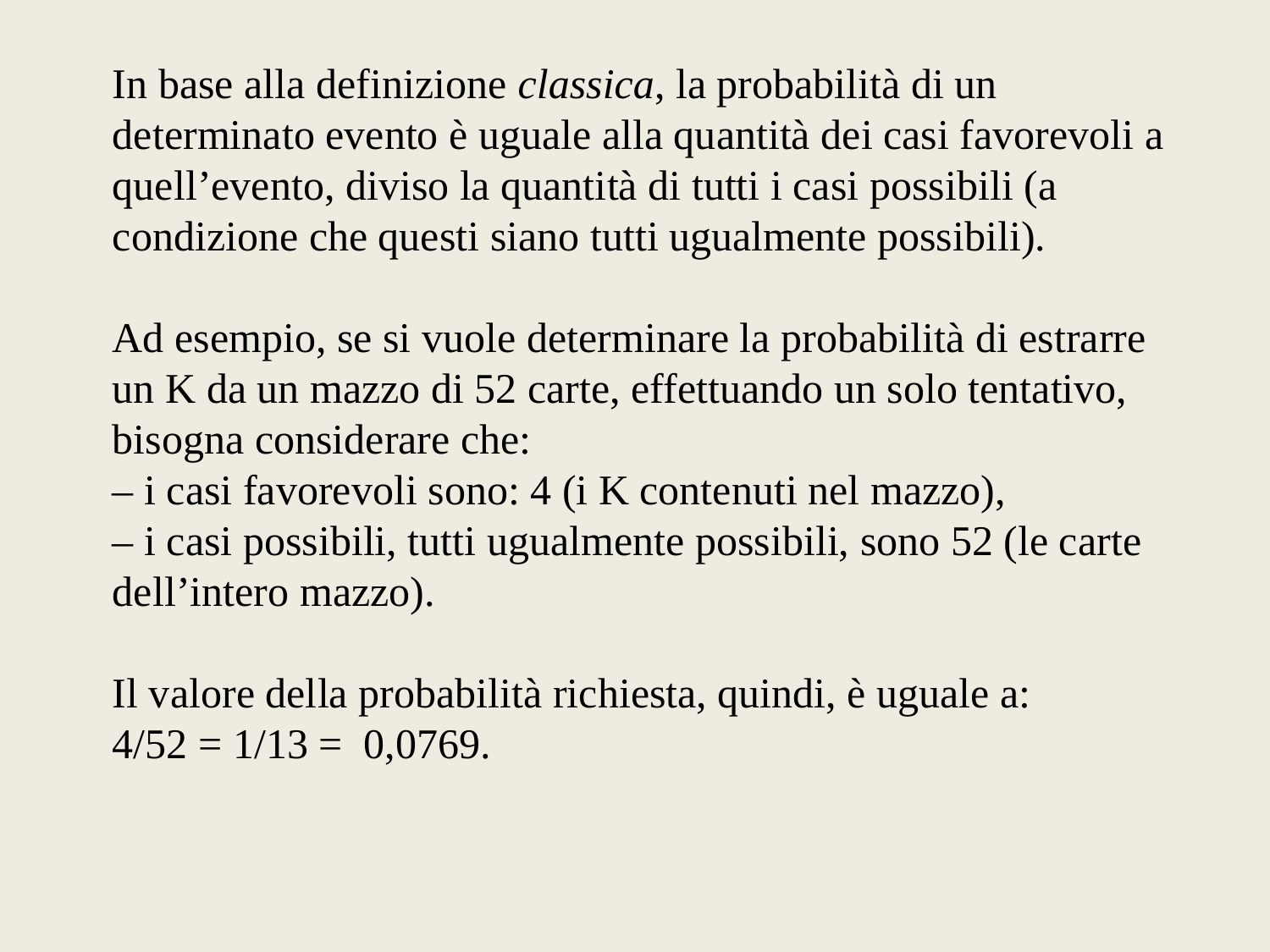

In base alla definizione classica, la probabilità di un determinato evento è uguale alla quantità dei casi favorevoli a quell’evento, diviso la quantità di tutti i casi possibili (a condizione che questi siano tutti ugualmente possibili).

Ad esempio, se si vuole determinare la probabilità di estrarre un K da un mazzo di 52 carte, effettuando un solo tentativo, bisogna considerare che:
– i casi favorevoli sono: 4 (i K contenuti nel mazzo),
– i casi possibili, tutti ugualmente possibili, sono 52 (le carte dell’intero mazzo).

Il valore della probabilità richiesta, quindi, è uguale a:
4/52 = 1/13 =  0,0769.